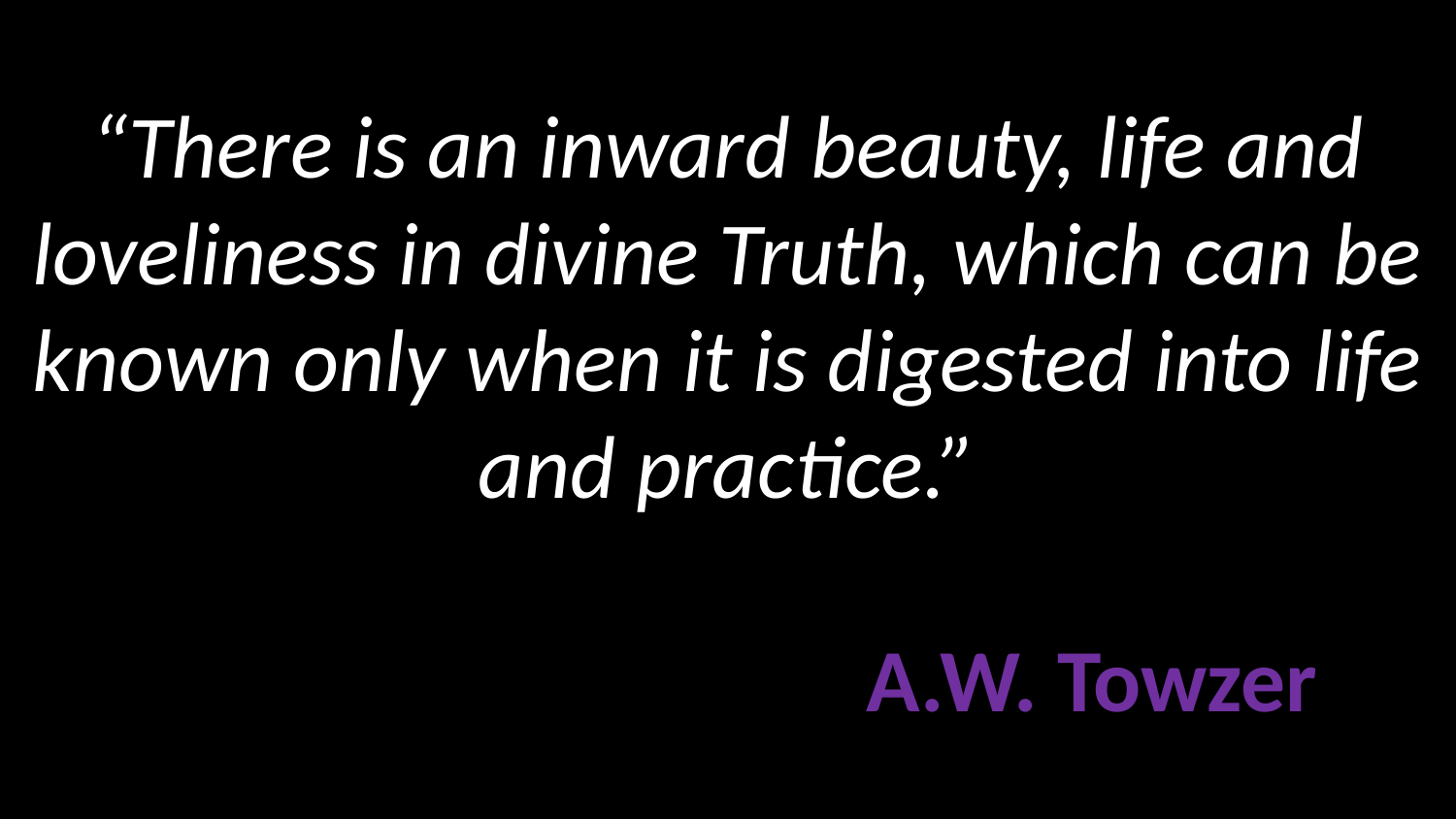

# “There is an inward beauty, life and loveliness in divine Truth, which can be known only when it is digested into life and practice.” A.W. Towzer